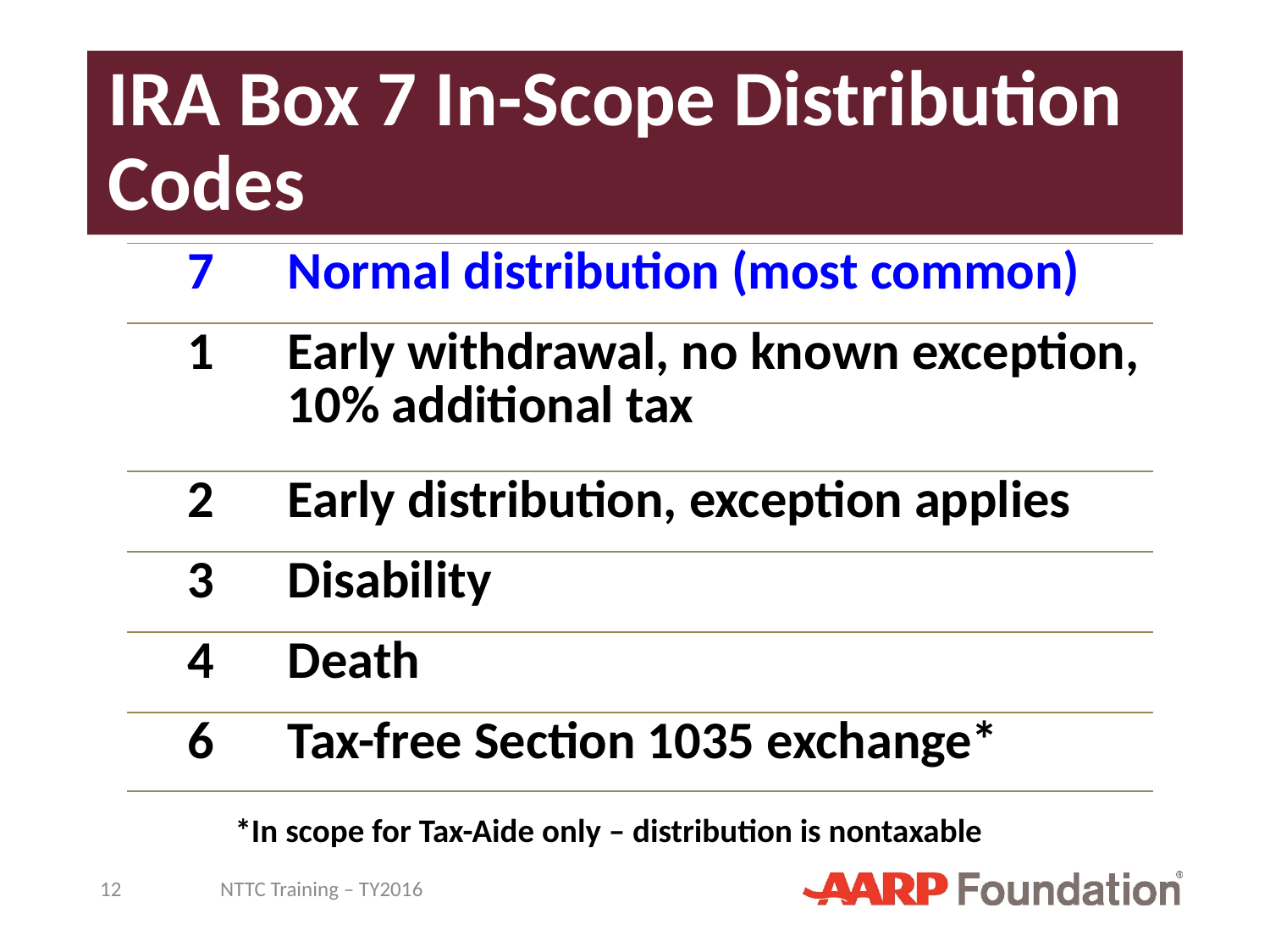

# IRA Box 7 In-Scope Distribution Codes
| 7 | Normal distribution (most common) |
| --- | --- |
| 1 | Early withdrawal, no known exception, 10% additional tax |
| 2 | Early distribution, exception applies |
| 3 | Disability |
| 4 | Death |
| 6 | Tax-free Section 1035 exchange\* |
*In scope for Tax-Aide only – distribution is nontaxable

12
NTTC Training – TY2016